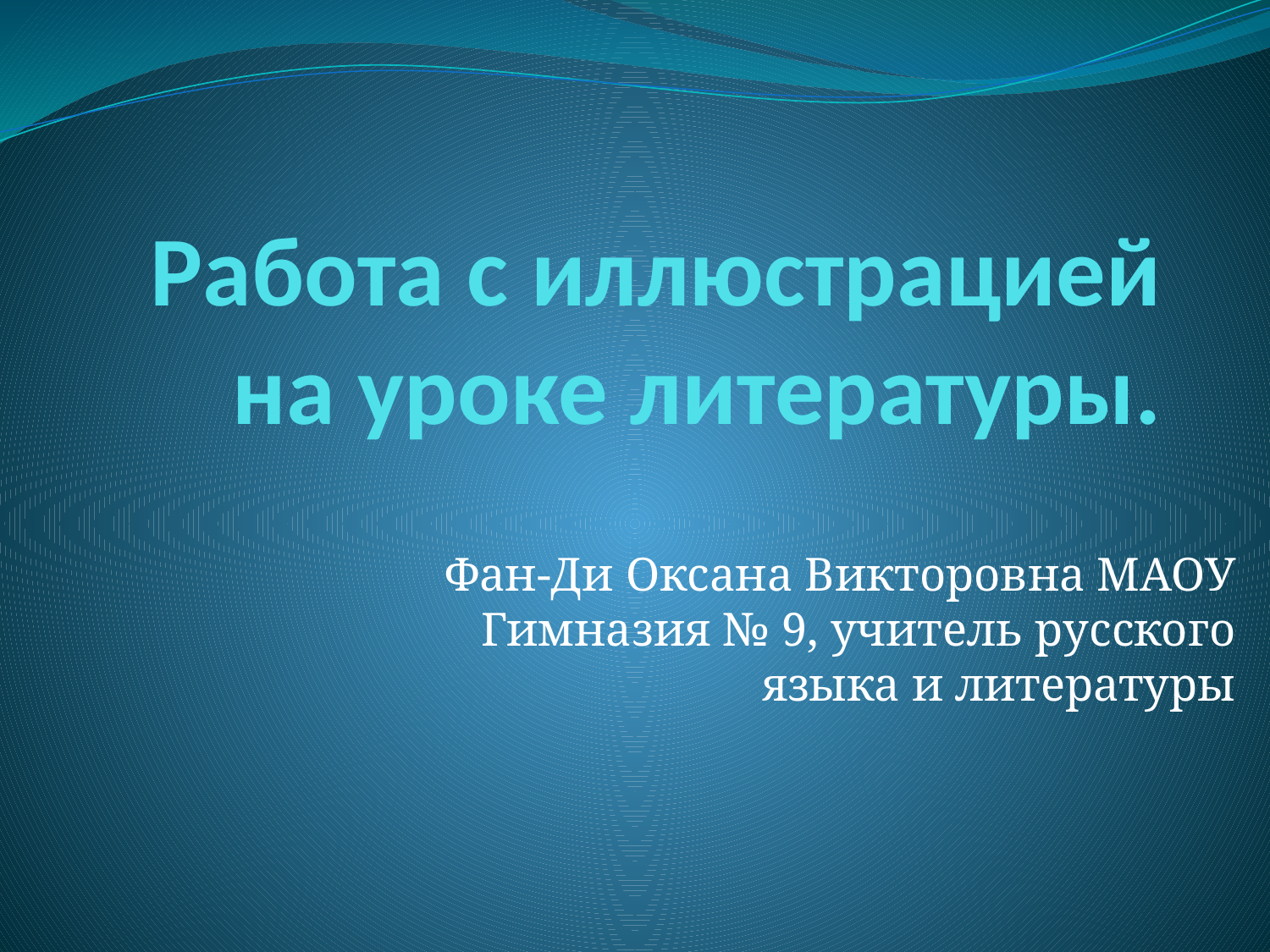

# Работа с иллюстрацией на уроке литературы.
Фан-Ди Оксана Викторовна МАОУ Гимназия № 9, учитель русского языка и литературы